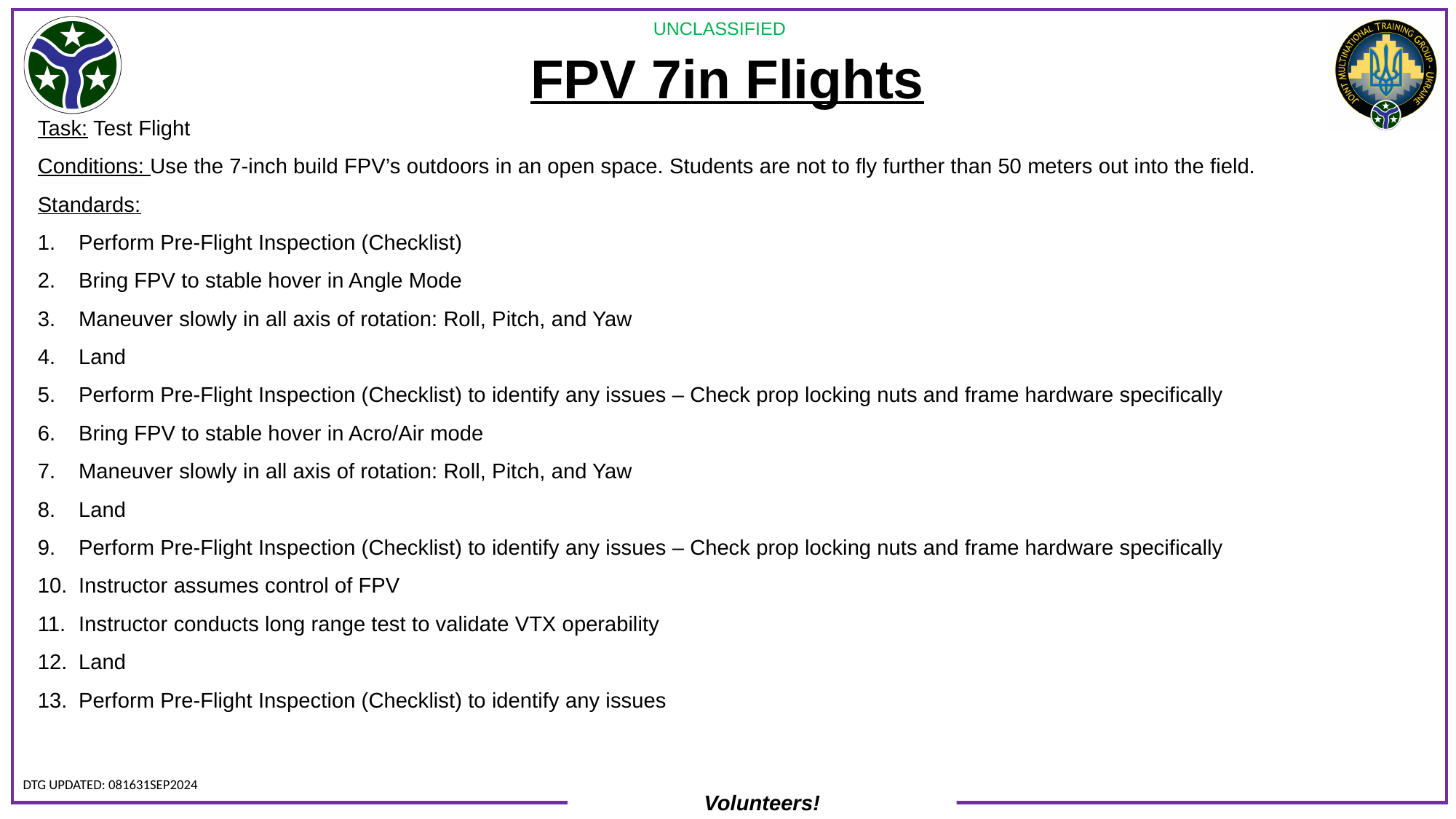

# FPV 7in Flights
Task: Test Flight
Conditions: Use the 7-inch build FPV’s outdoors in an open space. Students are not to fly further than 50 meters out into the field.
Standards:
Perform Pre-Flight Inspection (Checklist)
Bring FPV to stable hover in Angle Mode
Maneuver slowly in all axis of rotation: Roll, Pitch, and Yaw
Land
Perform Pre-Flight Inspection (Checklist) to identify any issues – Check prop locking nuts and frame hardware specifically
Bring FPV to stable hover in Acro/Air mode
Maneuver slowly in all axis of rotation: Roll, Pitch, and Yaw
Land
Perform Pre-Flight Inspection (Checklist) to identify any issues – Check prop locking nuts and frame hardware specifically
Instructor assumes control of FPV
Instructor conducts long range test to validate VTX operability
Land
Perform Pre-Flight Inspection (Checklist) to identify any issues